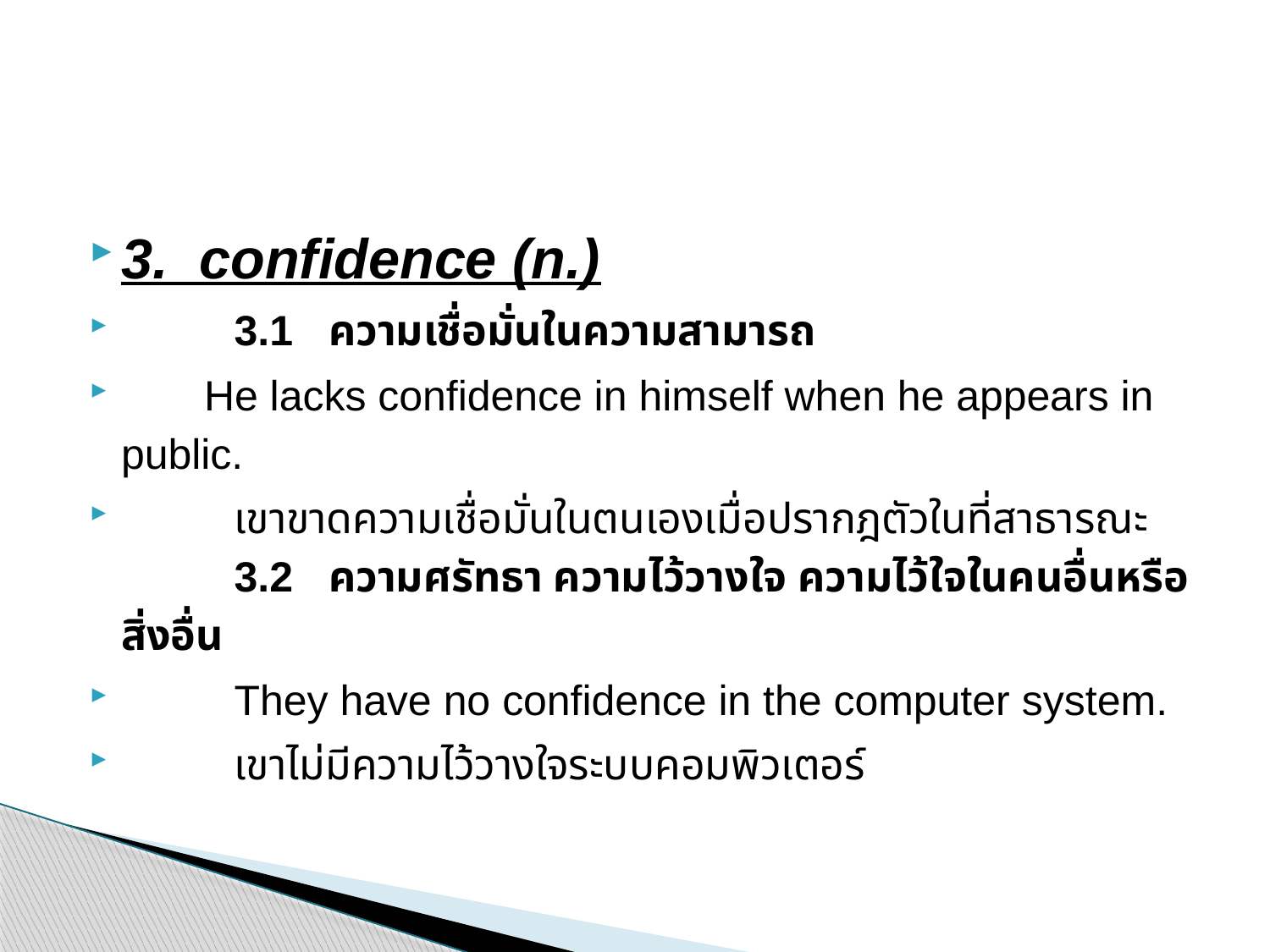

#
3.  confidence (n.)
	3.1   ความเชื่อมั่นในความสามารถ
       He lacks confidence in himself when he appears in public.
		เขาขาดความเชื่อมั่นในตนเองเมื่อปรากฎตัวในที่สาธารณะ	3.2   ความศรัทธา ความไว้วางใจ ความไว้ใจในคนอื่นหรือสิ่งอื่น
		They have no confidence in the computer system.
		เขาไม่มีความไว้วางใจระบบคอมพิวเตอร์